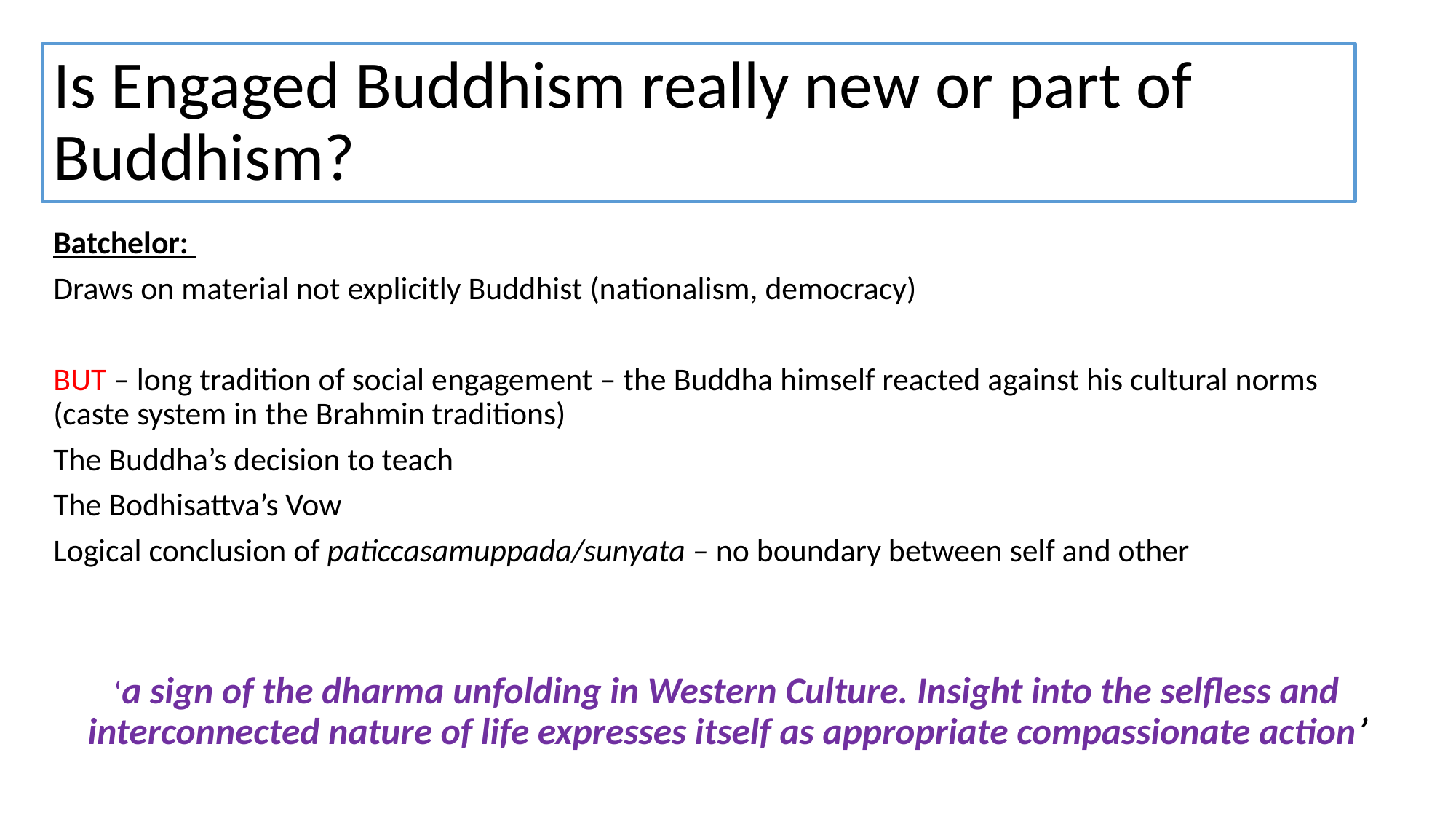

# Is Engaged Buddhism really new or part of Buddhism?
Batchelor:
Draws on material not explicitly Buddhist (nationalism, democracy)

BUT – long tradition of social engagement – the Buddha himself reacted against his cultural norms (caste system in the Brahmin traditions)
The Buddha’s decision to teach
The Bodhisattva’s Vow
Logical conclusion of paticcasamuppada/sunyata – no boundary between self and other

‘a sign of the dharma unfolding in Western Culture. Insight into the selfless and interconnected nature of life expresses itself as appropriate compassionate action’